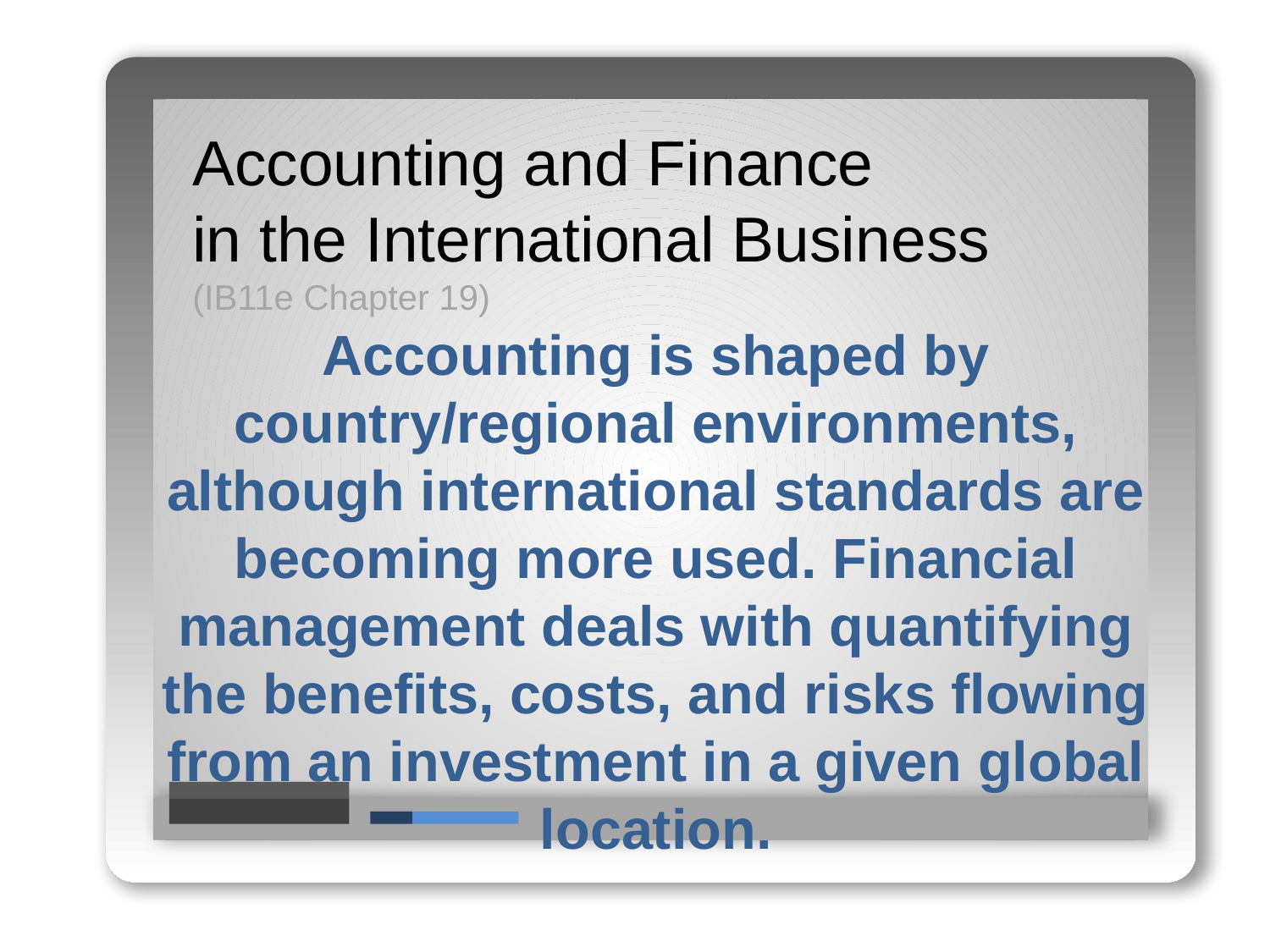

Accounting and Finance
in the International Business
(IB11e Chapter 19)
Accounting is shaped by country/regional environments, although international standards are becoming more used. Financial management deals with quantifying the benefits, costs, and risks flowing from an investment in a given global location.